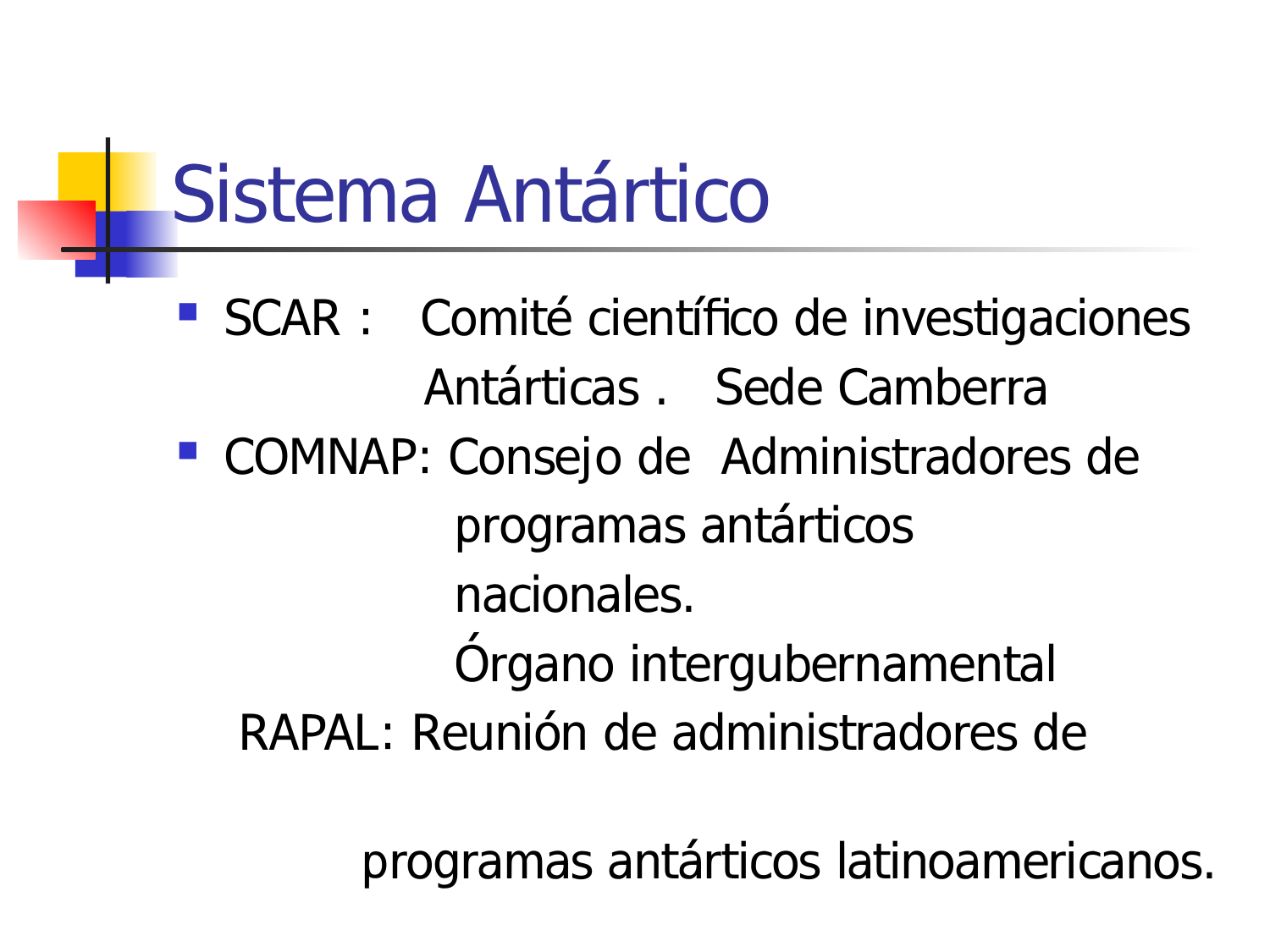

# Sistema Antártico
SCAR :   Comité científico de investigaciones
                Antárticas .   Sede Camberra
COMNAP: Consejo de  Administradores de
                  programas antárticos
                  nacionales.
                  Órgano intergubernamental
    RAPAL: Reunión de administradores de
            programas antárticos latinoamericanos.